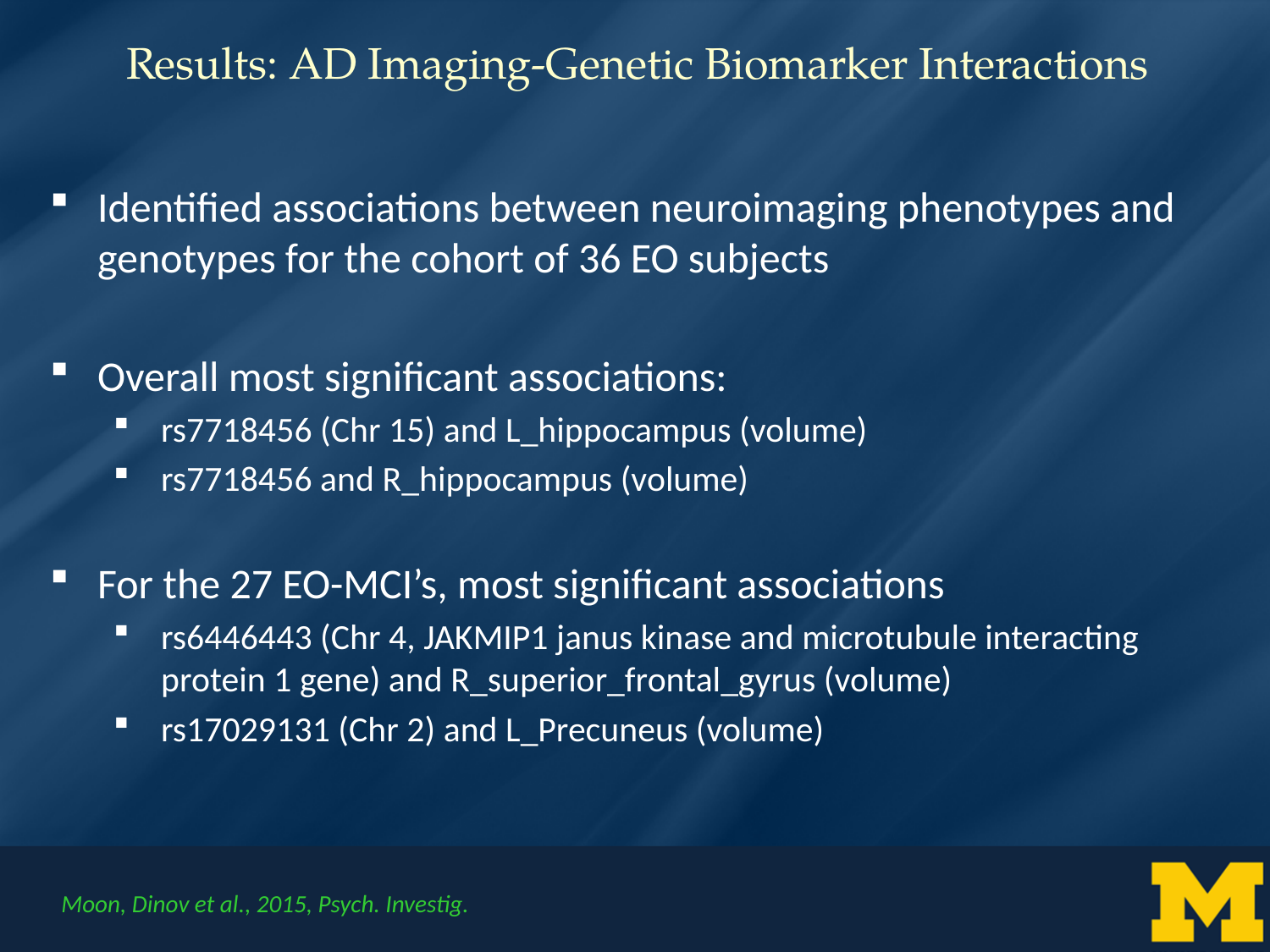

Results: AD Imaging-Genetic Biomarker Interactions
Identified associations between neuroimaging phenotypes and genotypes for the cohort of 36 EO subjects

Overall most significant associations:
rs7718456 (Chr 15) and L_hippocampus (volume)
rs7718456 and R_hippocampus (volume)

For the 27 EO-MCI’s, most significant associations
rs6446443 (Chr 4, JAKMIP1 janus kinase and microtubule interacting protein 1 gene) and R_superior_frontal_gyrus (volume)
rs17029131 (Chr 2) and L_Precuneus (volume)
Moon, Dinov et al., 2015, Psych. Investig.